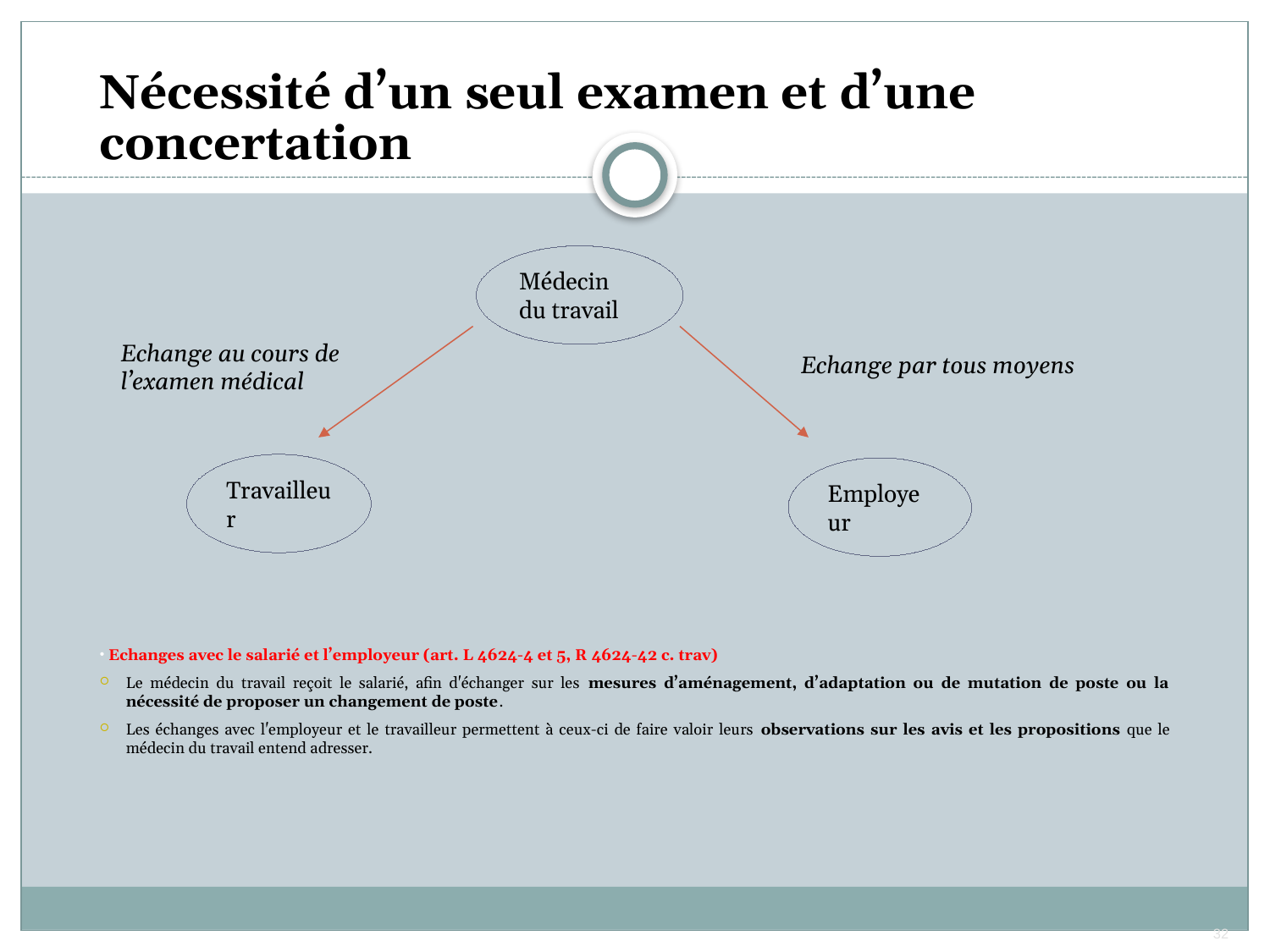

# Nécessité d’un seul examen et d’une concertation
Médecin du travail
Echange au cours de l’examen médical
Echange par tous moyens
Travailleur
Employeur
Echanges avec le salarié et l’employeur (art. L 4624-4 et 5, R 4624-42 c. trav)
Le médecin du travail reçoit le salarié, afin d'échanger sur les mesures d’aménagement, d’adaptation ou de mutation de poste ou la nécessité de proposer un changement de poste.
Les échanges avec l'employeur et le travailleur permettent à ceux-ci de faire valoir leurs observations sur les avis et les propositions que le médecin du travail entend adresser.

32